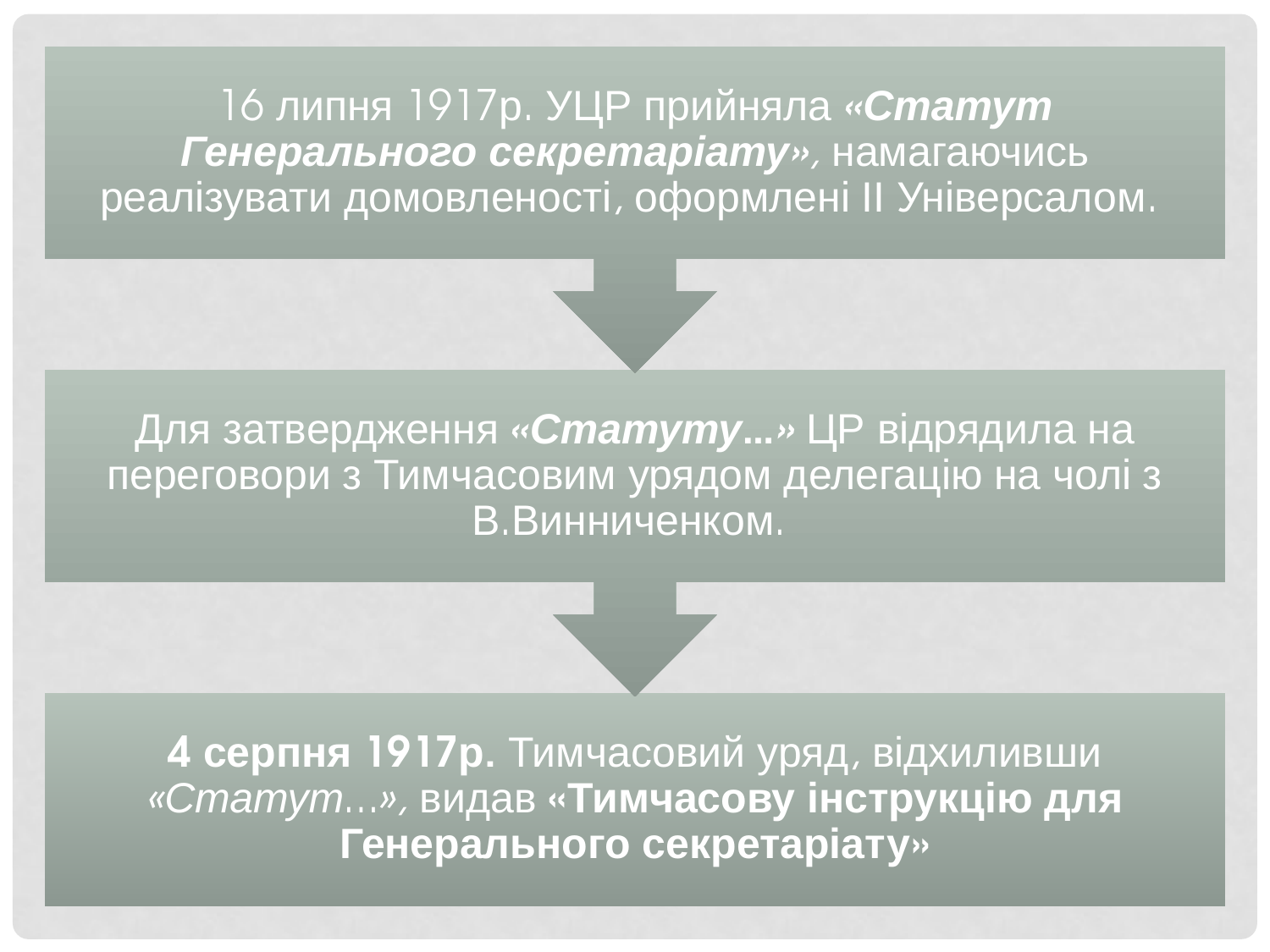

4 серпня 1917р. Тимчасовий уряд, відхиливши «Статут…», видав «Тимчасову інструкцію для Генерального секретаріату»
Для затвердження «Статуту…» ЦР відрядила на переговори з Тимчасовим урядом делегацію на чолі з В.Винниченком.
16 липня 1917р. УЦР прийняла «Статут Генерального секретаріату», намагаючись реалізувати домовленості, оформлені ІІ Універсалом.